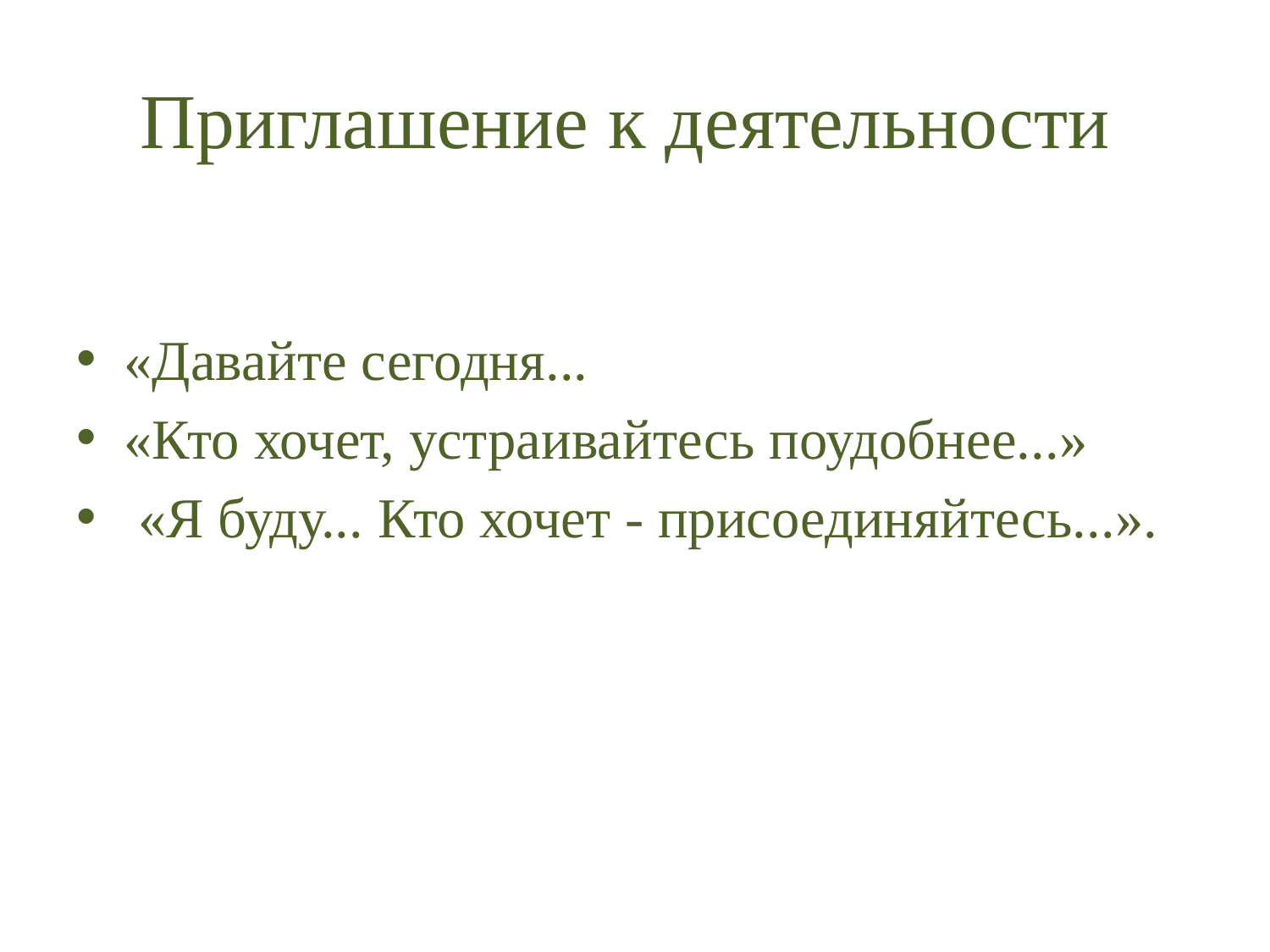

# Приглашение к деятельности
«Давайте сегодня...
«Кто хочет, устраивайтесь поудобнее...»
 «Я буду... Кто хочет - присоединяйтесь...».